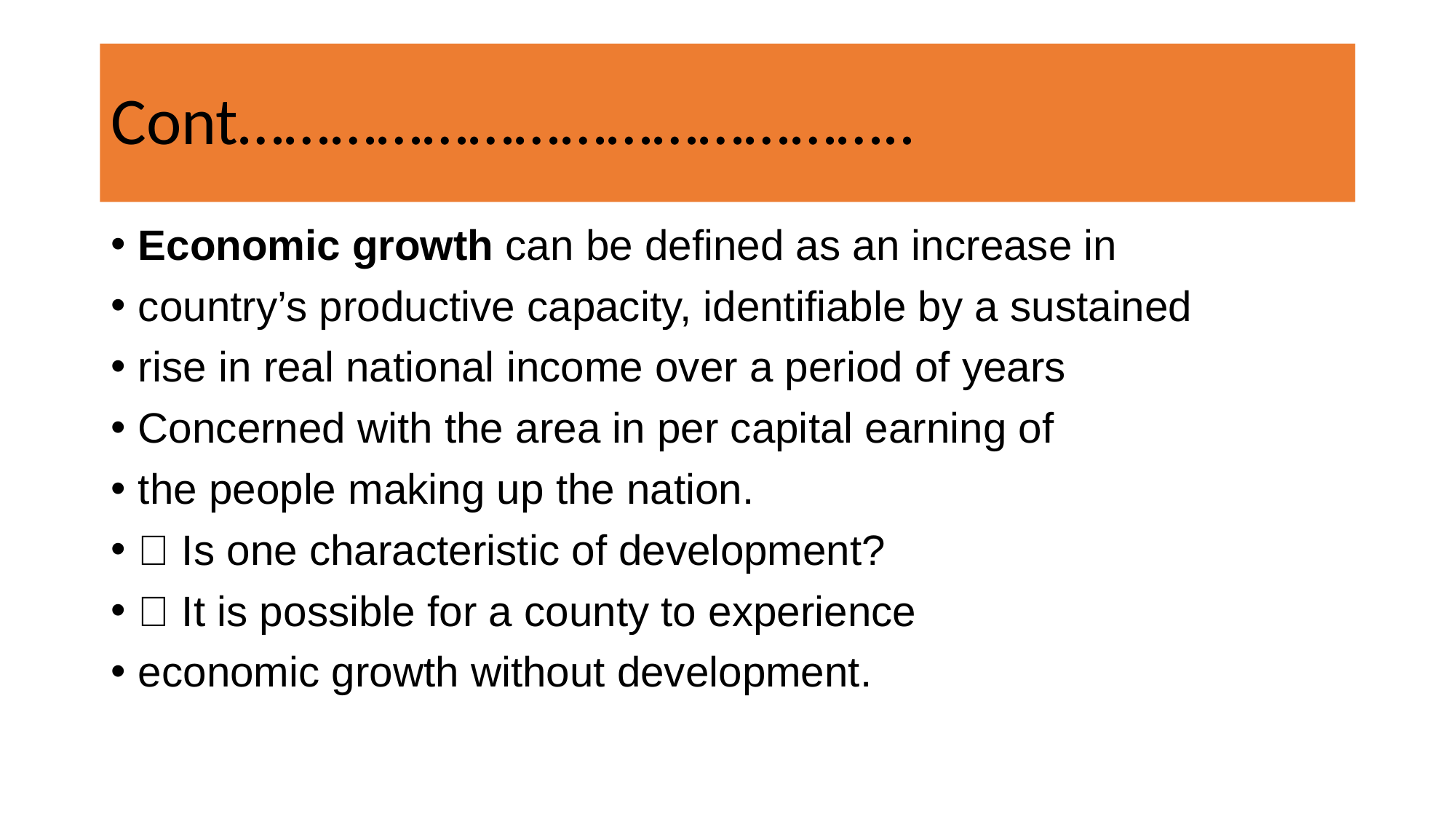

# Cont……………………………………..
Economic growth can be defined as an increase in
country’s productive capacity, identifiable by a sustained
rise in real national income over a period of years
Concerned with the area in per capital earning of
the people making up the nation.
􀂃 Is one characteristic of development?
􀂃 It is possible for a county to experience
economic growth without development.